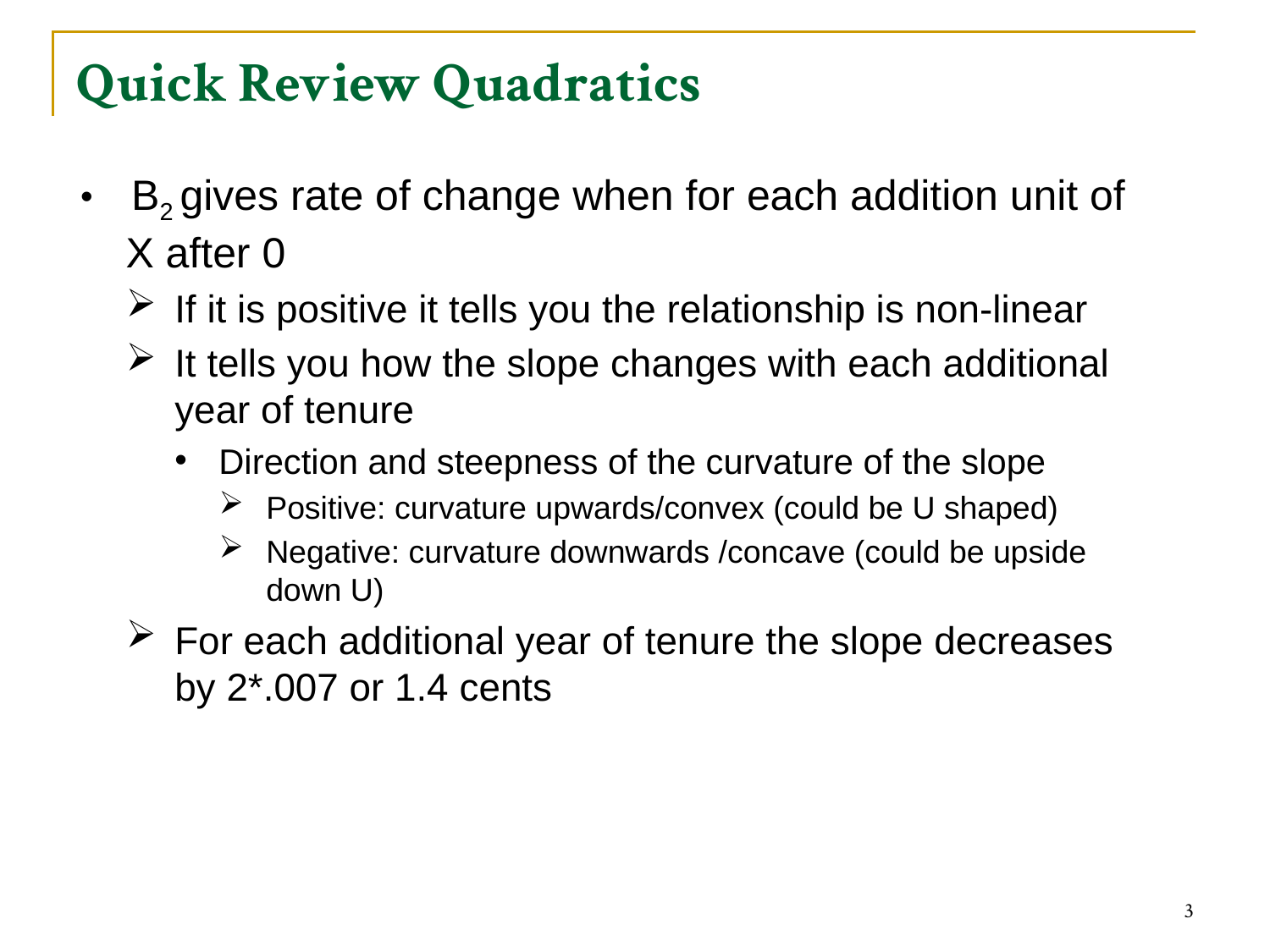

# Quick Review Quadratics
 B2 gives rate of change when for each addition unit of X after 0
If it is positive it tells you the relationship is non-linear
It tells you how the slope changes with each additional year of tenure
Direction and steepness of the curvature of the slope
Positive: curvature upwards/convex (could be U shaped)
Negative: curvature downwards /concave (could be upside down U)
For each additional year of tenure the slope decreases by 2*.007 or 1.4 cents

3